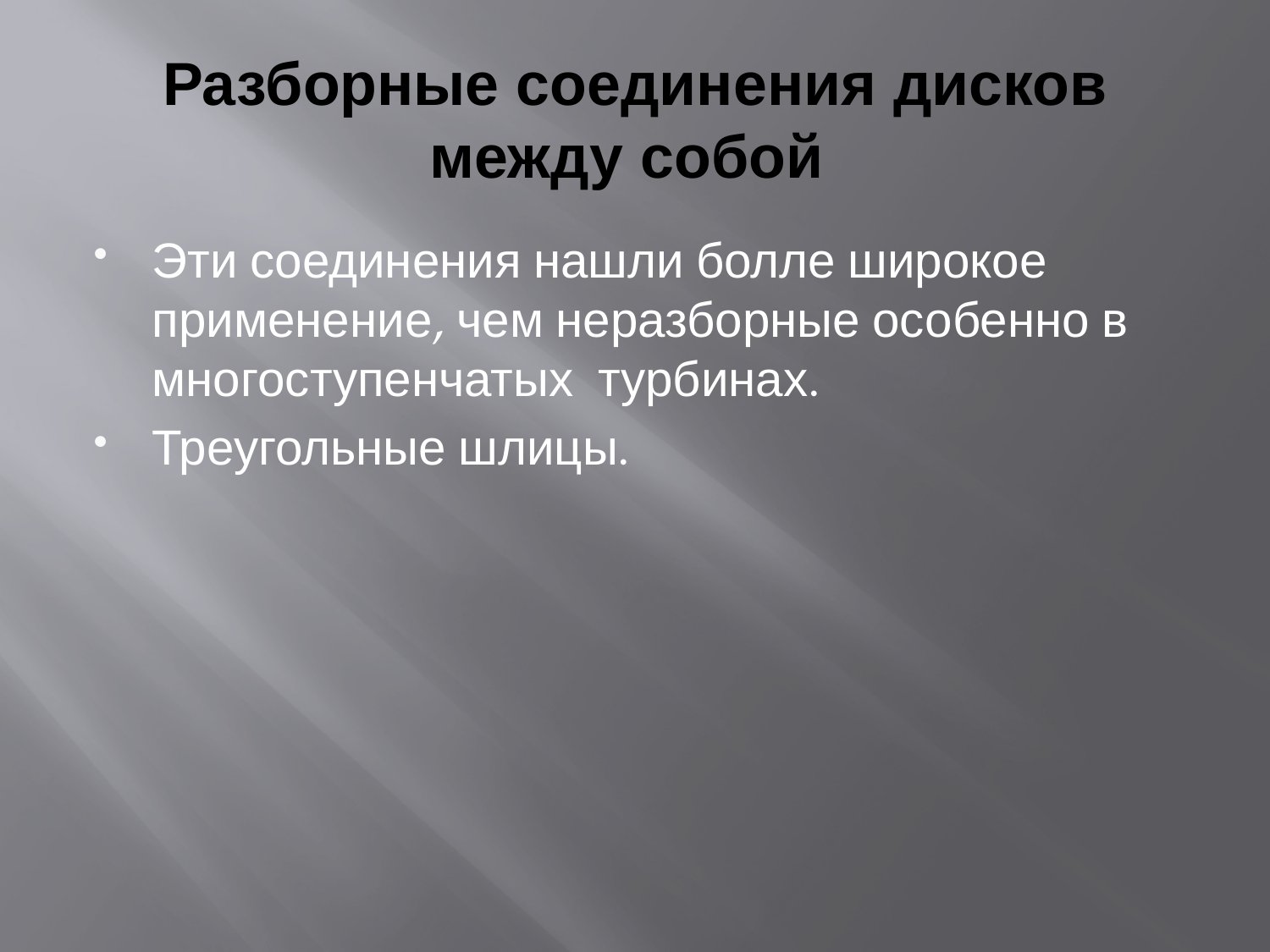

# Разборные соединения дисков между собой
Эти соединения нашли болле широкое применение, чем неразборные особенно в многоступенчатых  турбинах.
Треугольные шлицы.